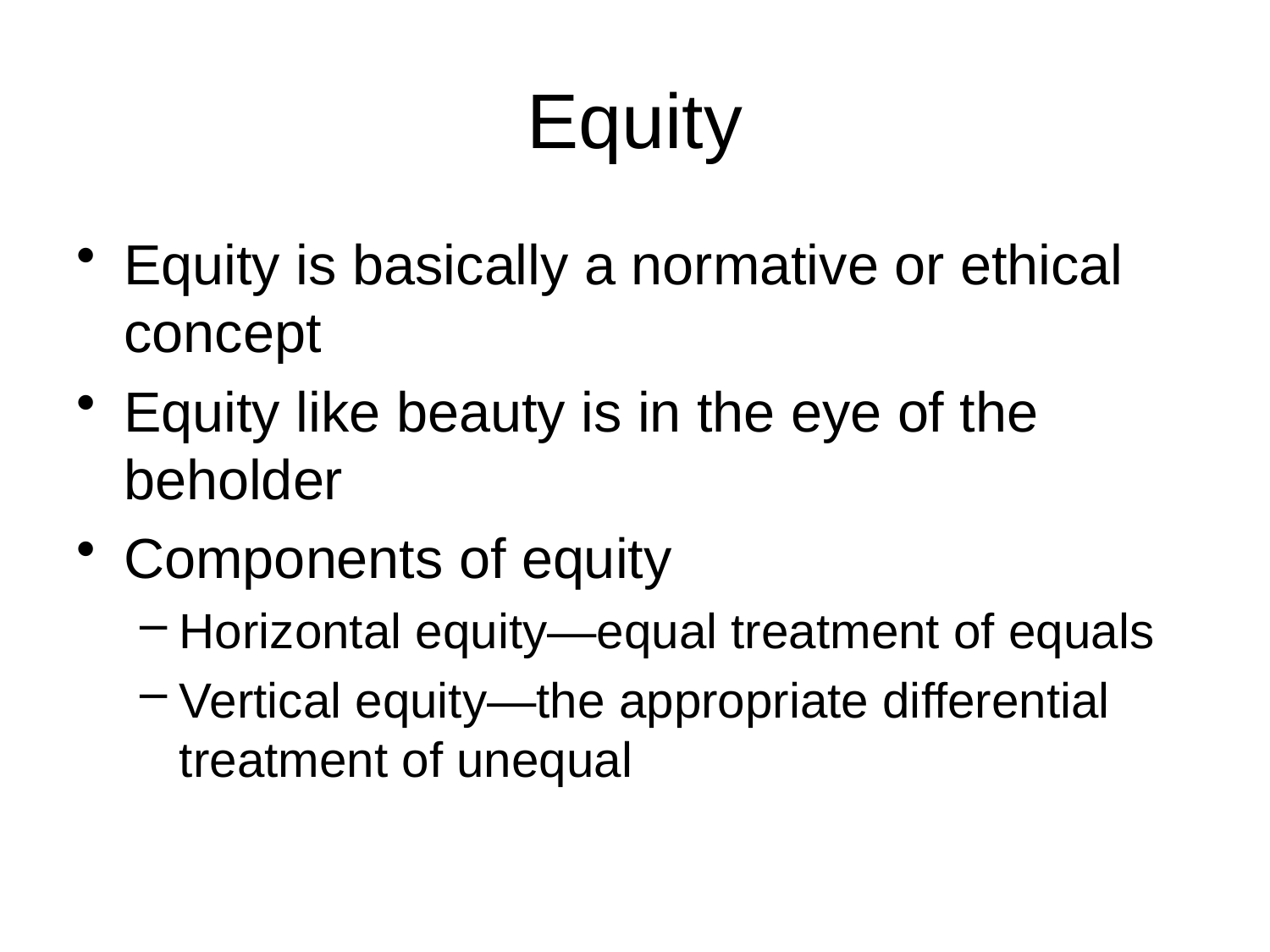

# Equity
Equity is basically a normative or ethical concept
Equity like beauty is in the eye of the beholder
Components of equity
Horizontal equity—equal treatment of equals
Vertical equity—the appropriate differential treatment of unequal